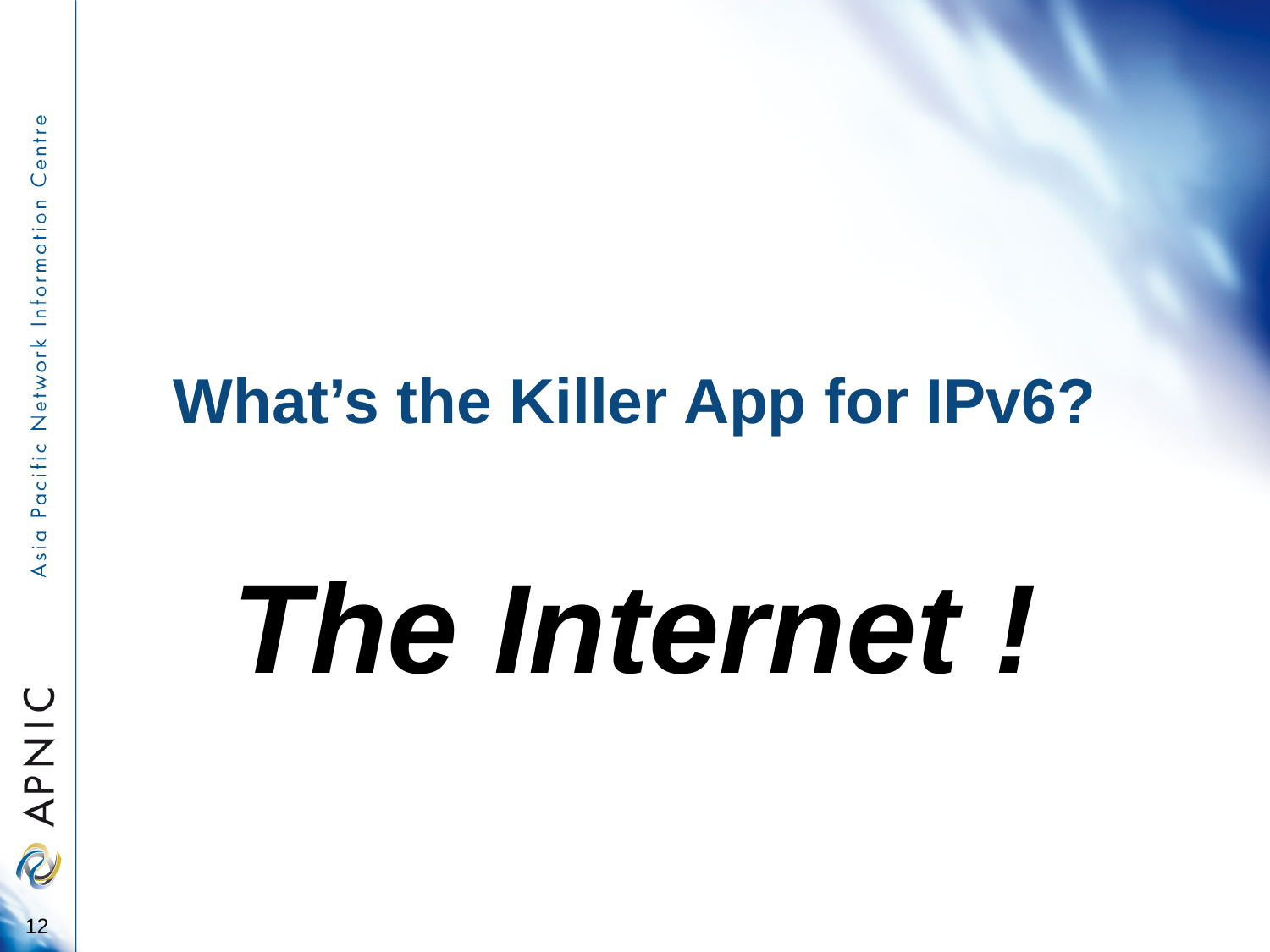

# What’s the Killer App for IPv6?
The Internet !

12